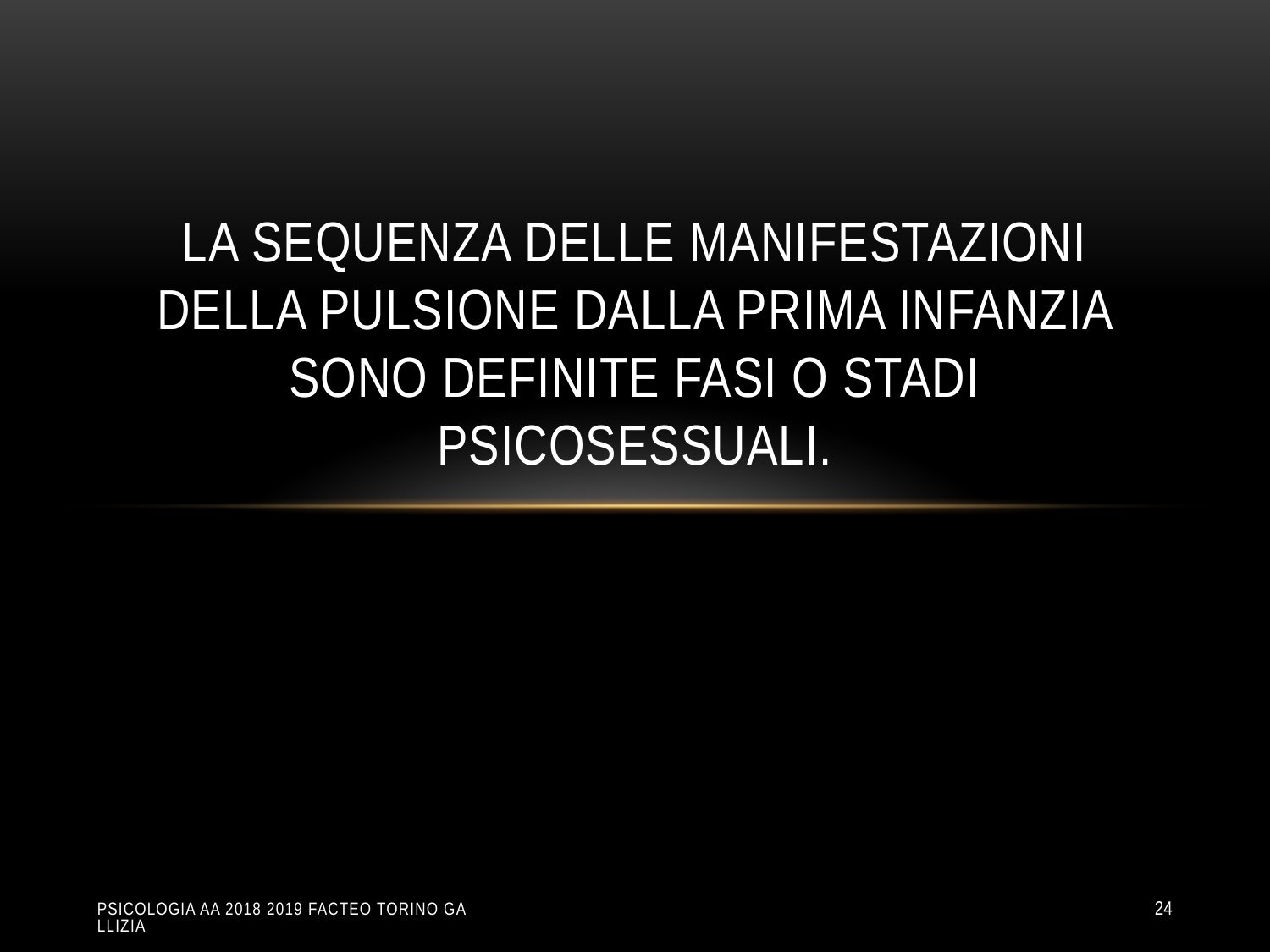

# La sequenza delle manifestazioni della pulsione dalla prima infanzia sono definite Fasi o Stadi Psicosessuali.
Psicologia aa 2018 2019 Facteo Torino Gallizia
24